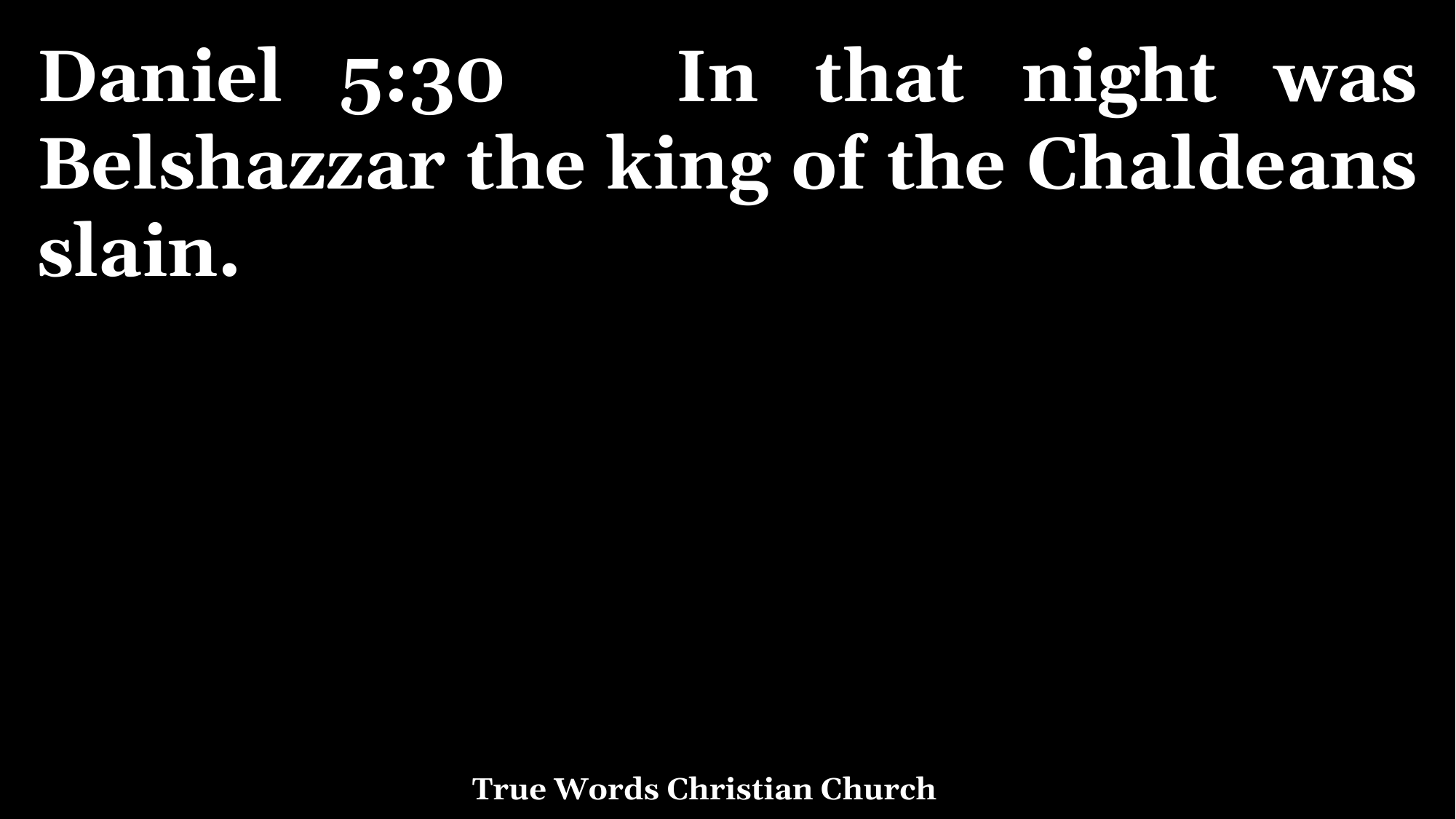

Daniel 5:30   In that night was Belshazzar the king of the Chaldeans slain.
True Words Christian Church